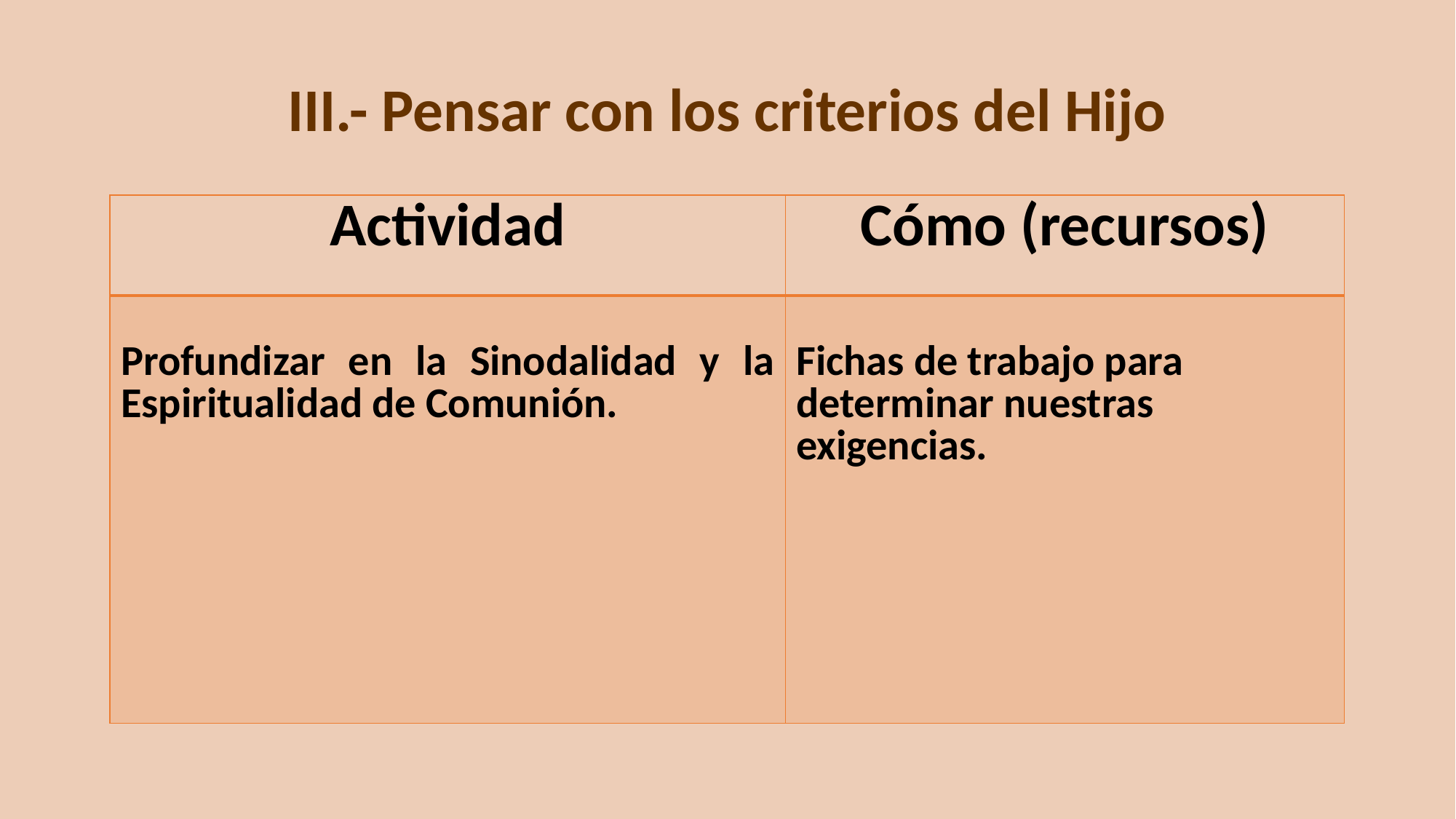

III.- Pensar con los criterios del Hijo
| Actividad | Cómo (recursos) |
| --- | --- |
| Profundizar en la Sinodalidad y la Espiritualidad de Comunión. | Fichas de trabajo para determinar nuestras exigencias. |